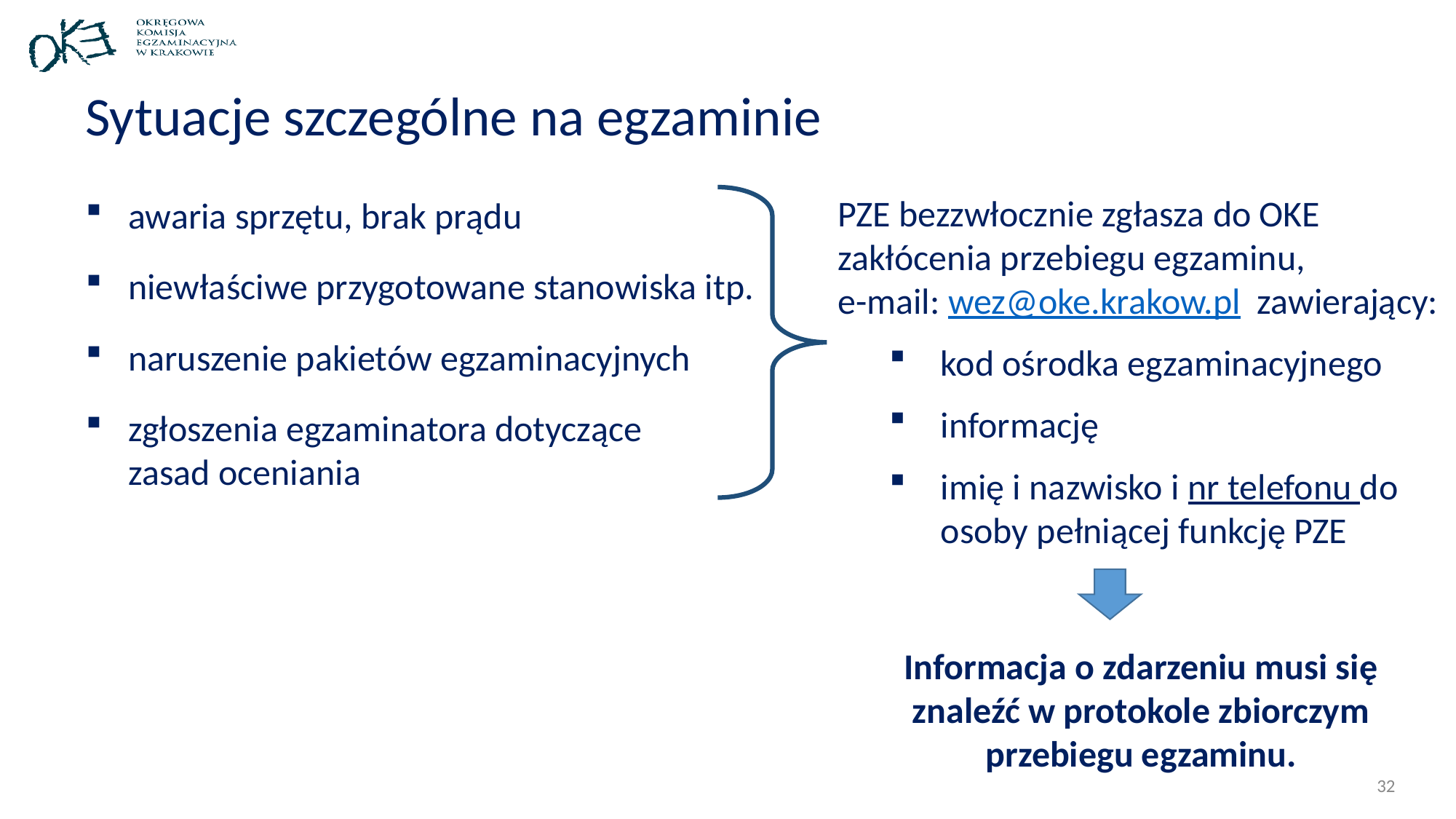

# Sytuacje szczególne na egzaminie
PZE bezzwłocznie zgłasza do OKE zakłócenia przebiegu egzaminu,
e-mail: wez@oke.krakow.pl  zawierający:
kod ośrodka egzaminacyjnego
informację
imię i nazwisko i nr telefonu do osoby pełniącej funkcję PZE
awaria sprzętu, brak prądu
niewłaściwe przygotowane stanowiska itp.
naruszenie pakietów egzaminacyjnych
zgłoszenia egzaminatora dotyczące
zasad oceniania

Informacja o zdarzeniu musi się znaleźć w protokole zbiorczym przebiegu egzaminu.
32